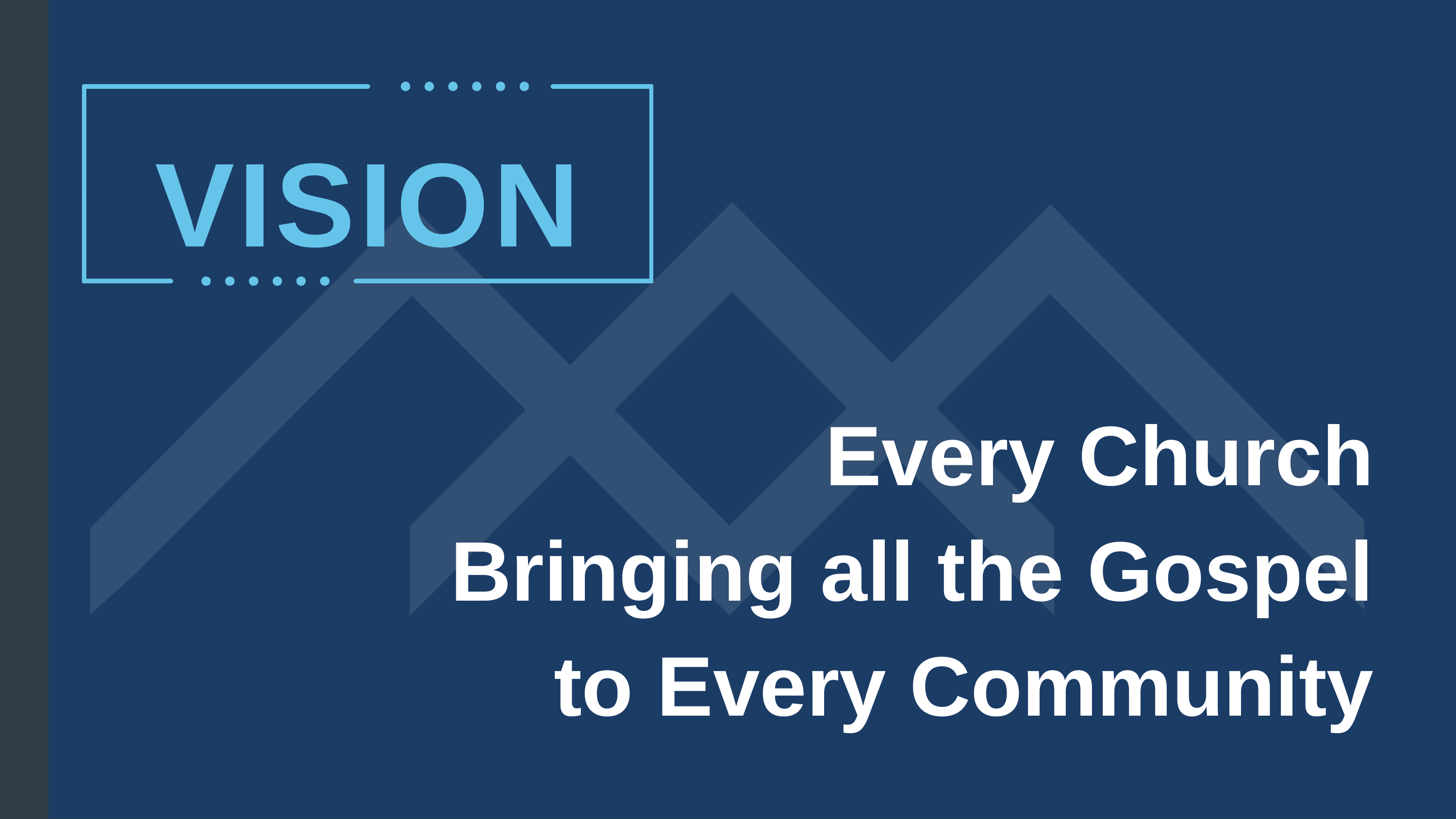

VISION

Every Church
Bringing all the Gospel
to Every Community